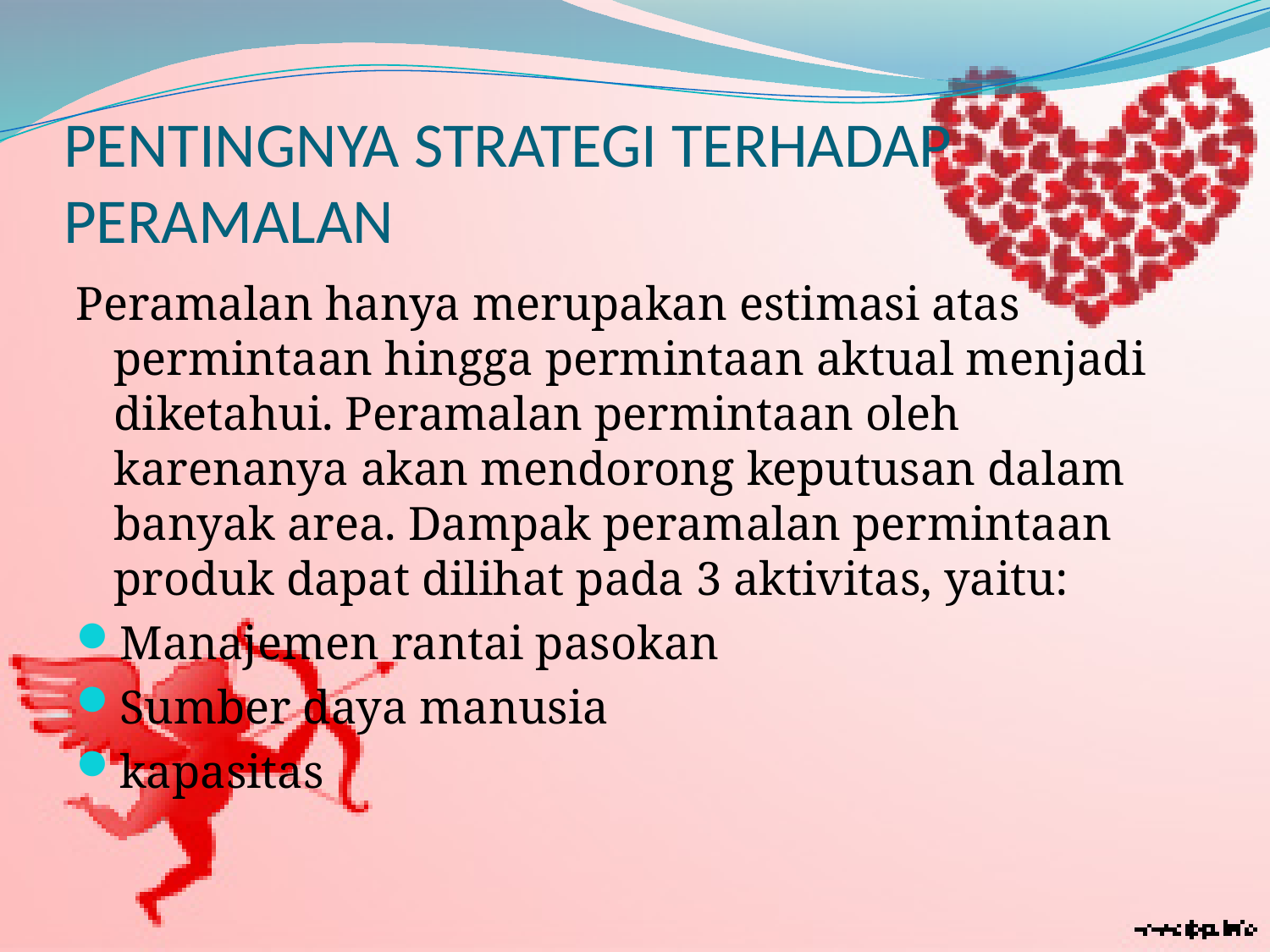

# PENTINGNYA STRATEGI TERHADAP PERAMALAN
Peramalan hanya merupakan estimasi atas permintaan hingga permintaan aktual menjadi diketahui. Peramalan permintaan oleh karenanya akan mendorong keputusan dalam banyak area. Dampak peramalan permintaan produk dapat dilihat pada 3 aktivitas, yaitu:
Manajemen rantai pasokan
Sumber daya manusia
kapasitas